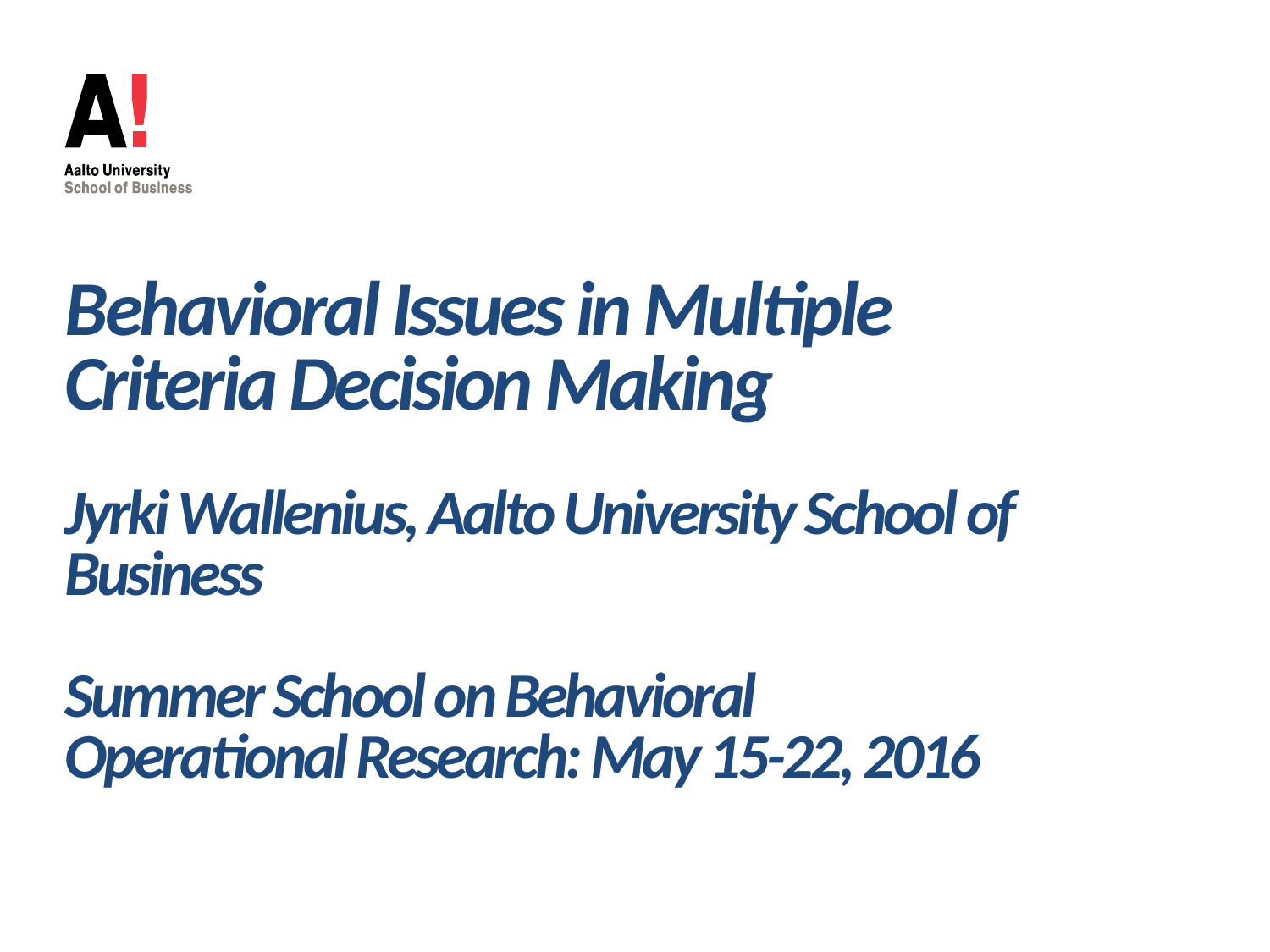

# Behavioral Issues in Multiple Criteria Decision Making Jyrki Wallenius, Aalto University School of Business Summer School on Behavioral Operational Research: May 15-22, 2016